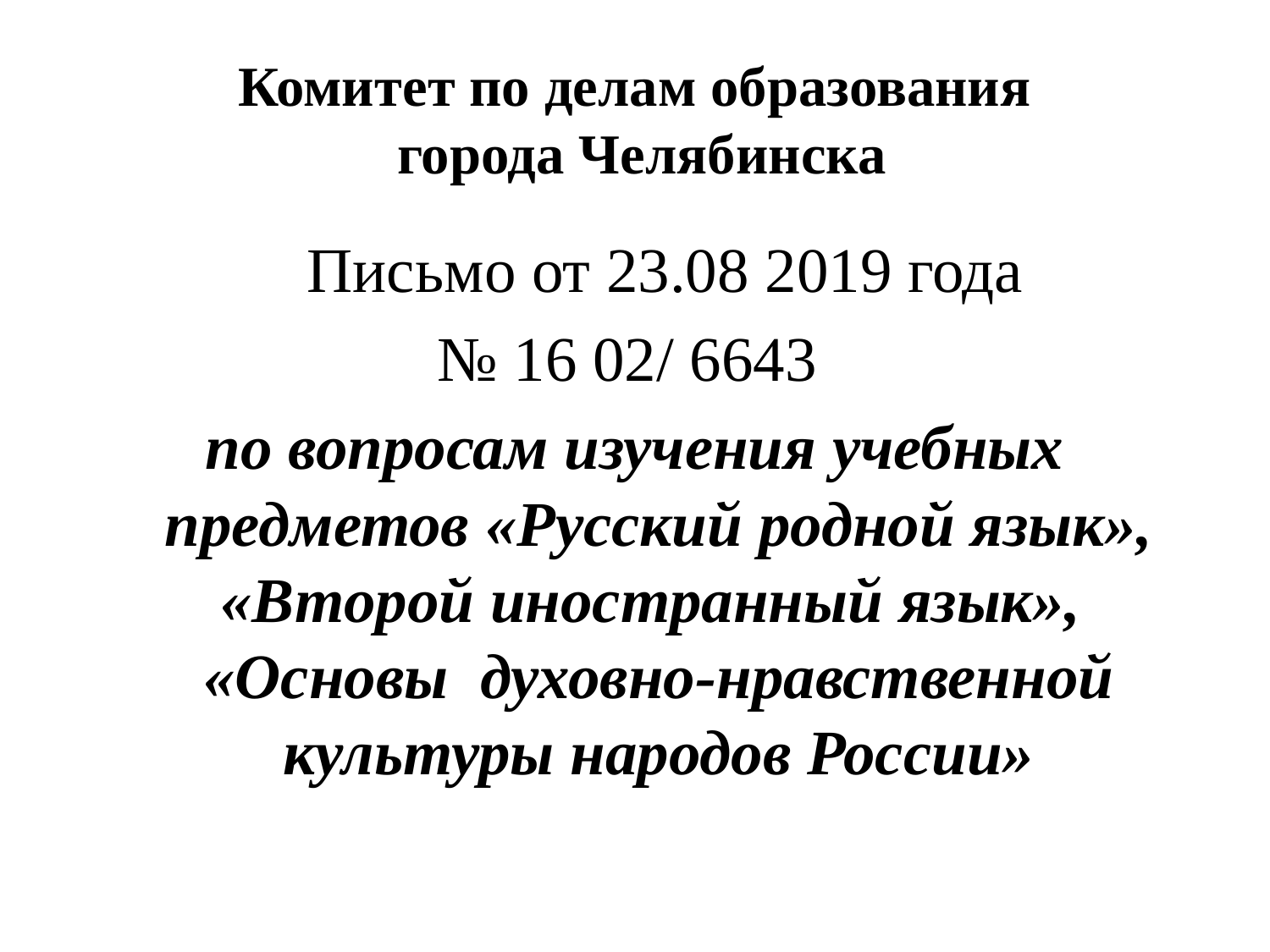

# Комитет по делам образования города Челябинска
      Письмо от 23.08 2019 года
№ 16 02/ 6643
по вопросам изучения учебных предметов «Русский родной язык», «Второй иностранный язык»,  «Основы  духовно-нравственной культуры народов России»